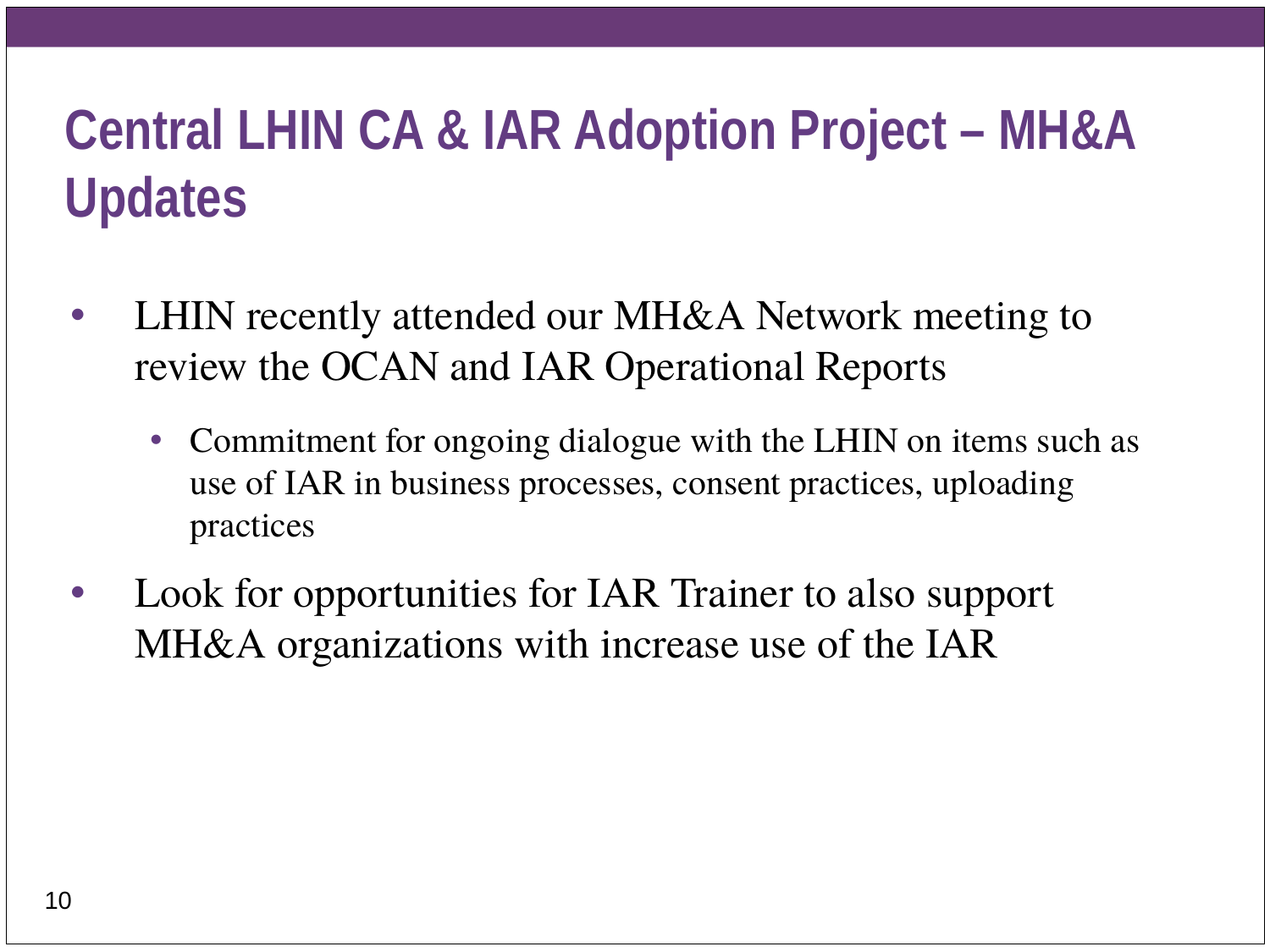

# Central LHIN CA & IAR Adoption Project – MH&A  Updates
LHIN recently attended our MH&A Network meeting to review the OCAN and IAR Operational Reports
Commitment for ongoing dialogue with the LHIN on items such as use of IAR in business processes, consent practices, uploading practices
Look for opportunities for IAR Trainer to also support MH&A organizations with increase use of the IAR

10